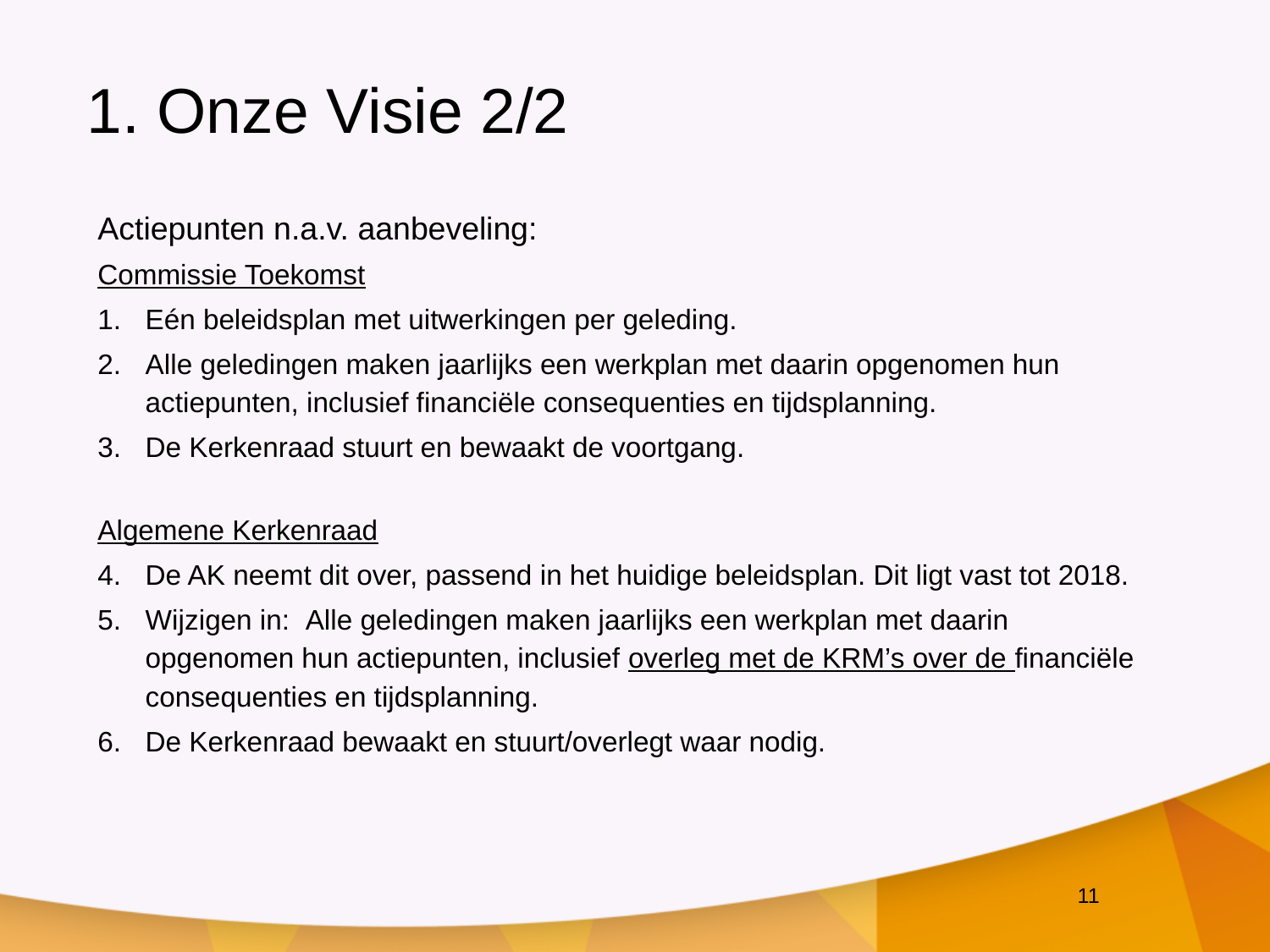

# 1. Onze Visie 2/2
Actiepunten n.a.v. aanbeveling:
Commissie Toekomst
Eén beleidsplan met uitwerkingen per geleding.
Alle geledingen maken jaarlijks een werkplan met daarin opgenomen hun actiepunten, inclusief financiële consequenties en tijdsplanning.
De Kerkenraad stuurt en bewaakt de voortgang.

Algemene Kerkenraad
De AK neemt dit over, passend in het huidige beleidsplan. Dit ligt vast tot 2018.
Wijzigen in:  Alle geledingen maken jaarlijks een werkplan met daarin opgenomen hun actiepunten, inclusief overleg met de KRM’s over de financiële consequenties en tijdsplanning.
De Kerkenraad bewaakt en stuurt/overlegt waar nodig.